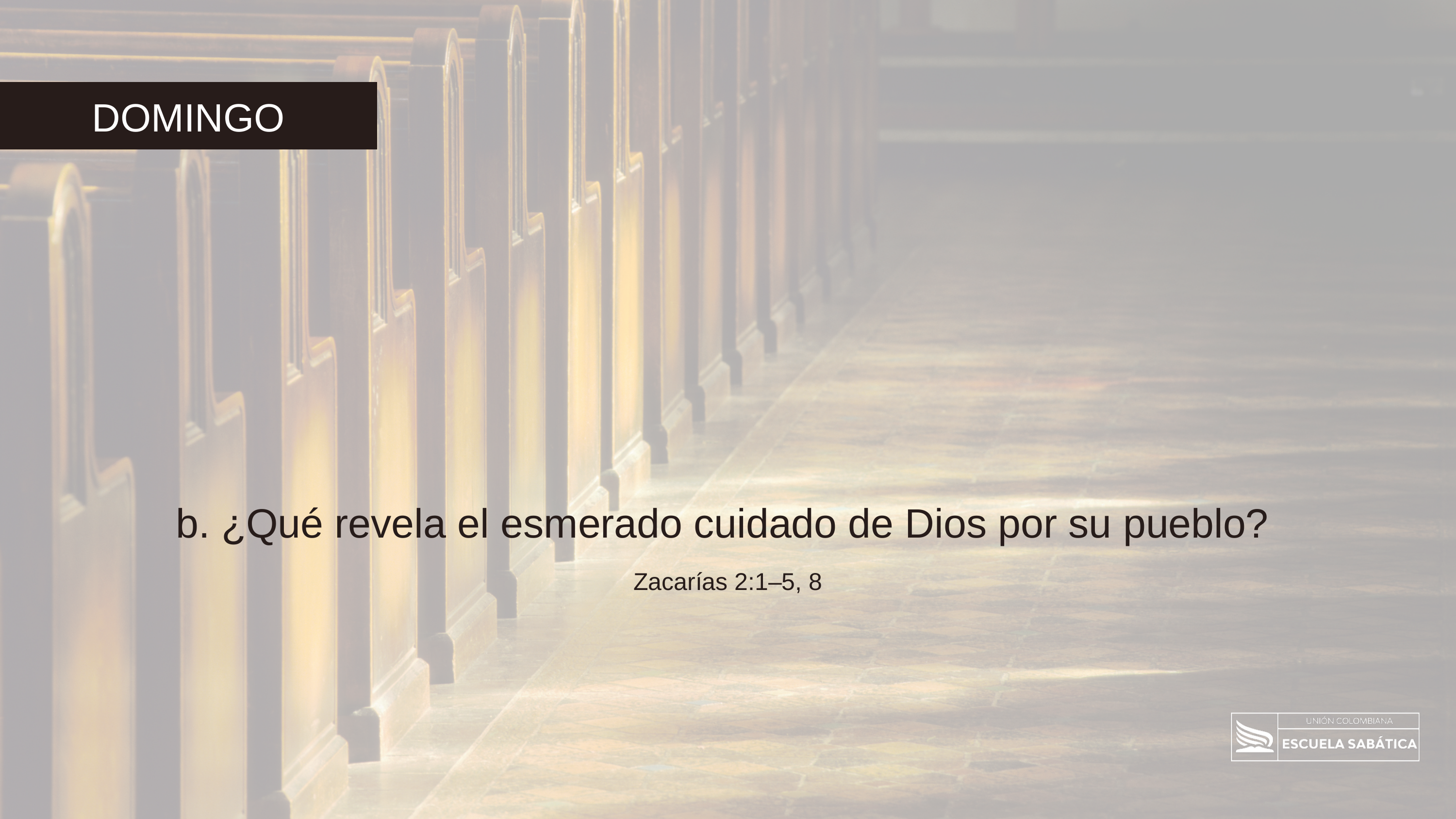

DOMINGO
b. ¿Qué revela el esmerado cuidado de Dios por su pueblo?
Zacarías 2:1–5, 8